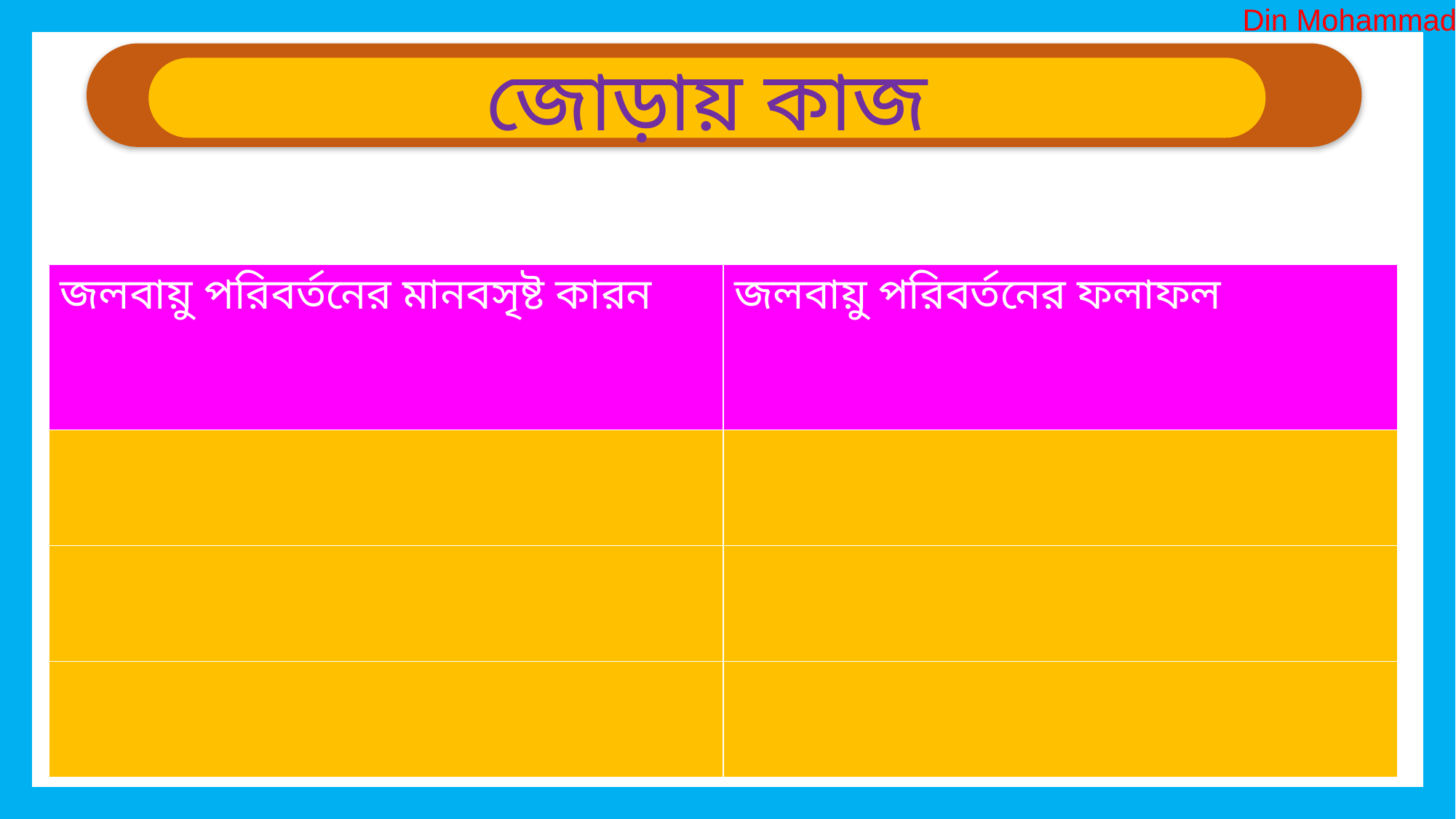

Din Mohammad

জোড়ায় কাজ
| জলবায়ু পরিবর্তনের মানবসৃষ্ট কারন | জলবায়ু পরিবর্তনের ফলাফল |
| --- | --- |
|  |  |
|  |  |
|  |  |
       Din Mohammad Shopon   Mob: 01720833739   Email: dmshopon1982@gmail.com